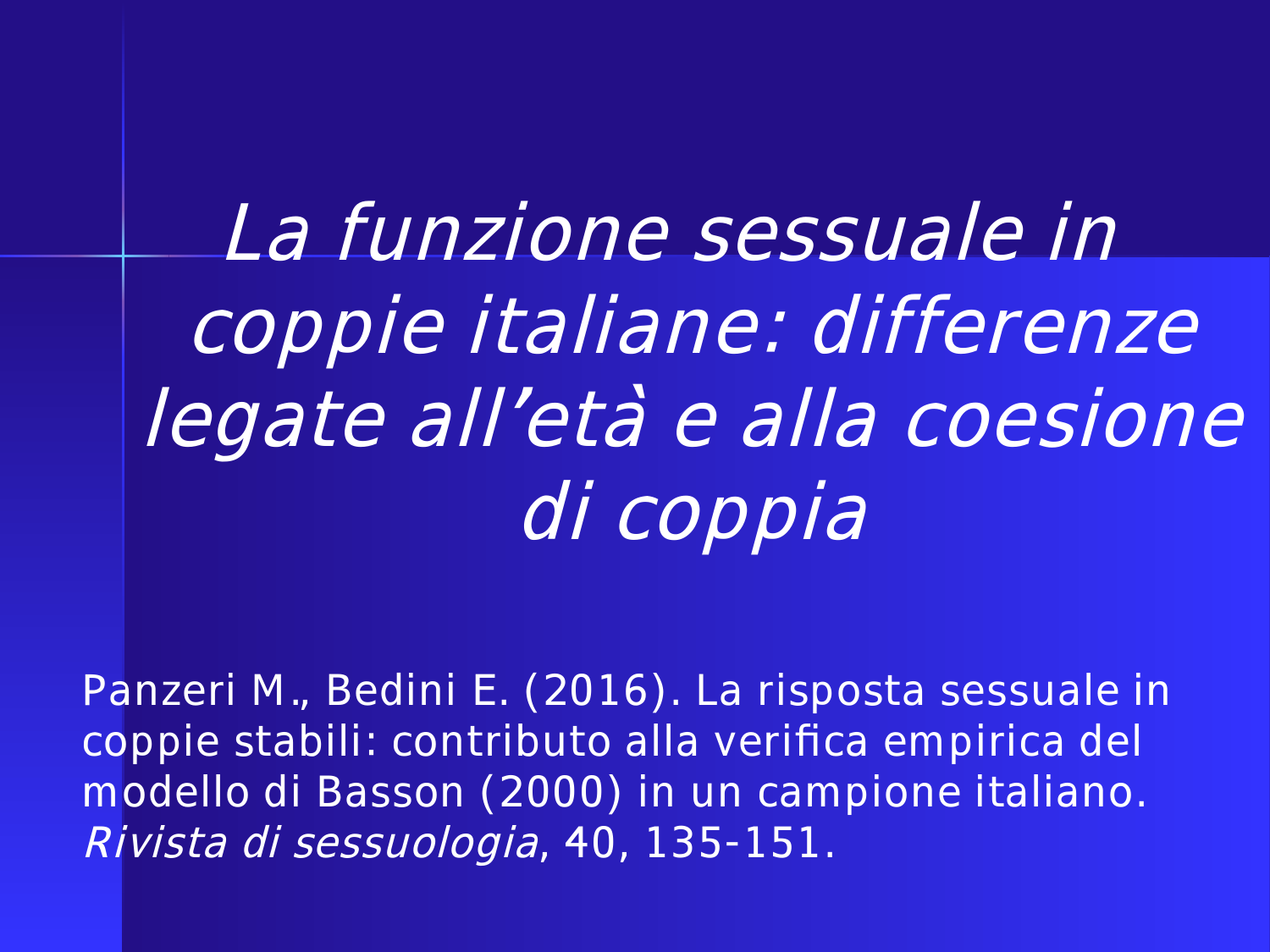

La funzione sessuale in coppie italiane: differenze legate all’età e alla coesione di coppia

Panzeri M., Bedini E. (2016). La risposta sessuale in coppie stabili: contributo alla verifica empirica del modello di Basson (2000) in un campione italiano. Rivista di sessuologia, 40, 135-151.